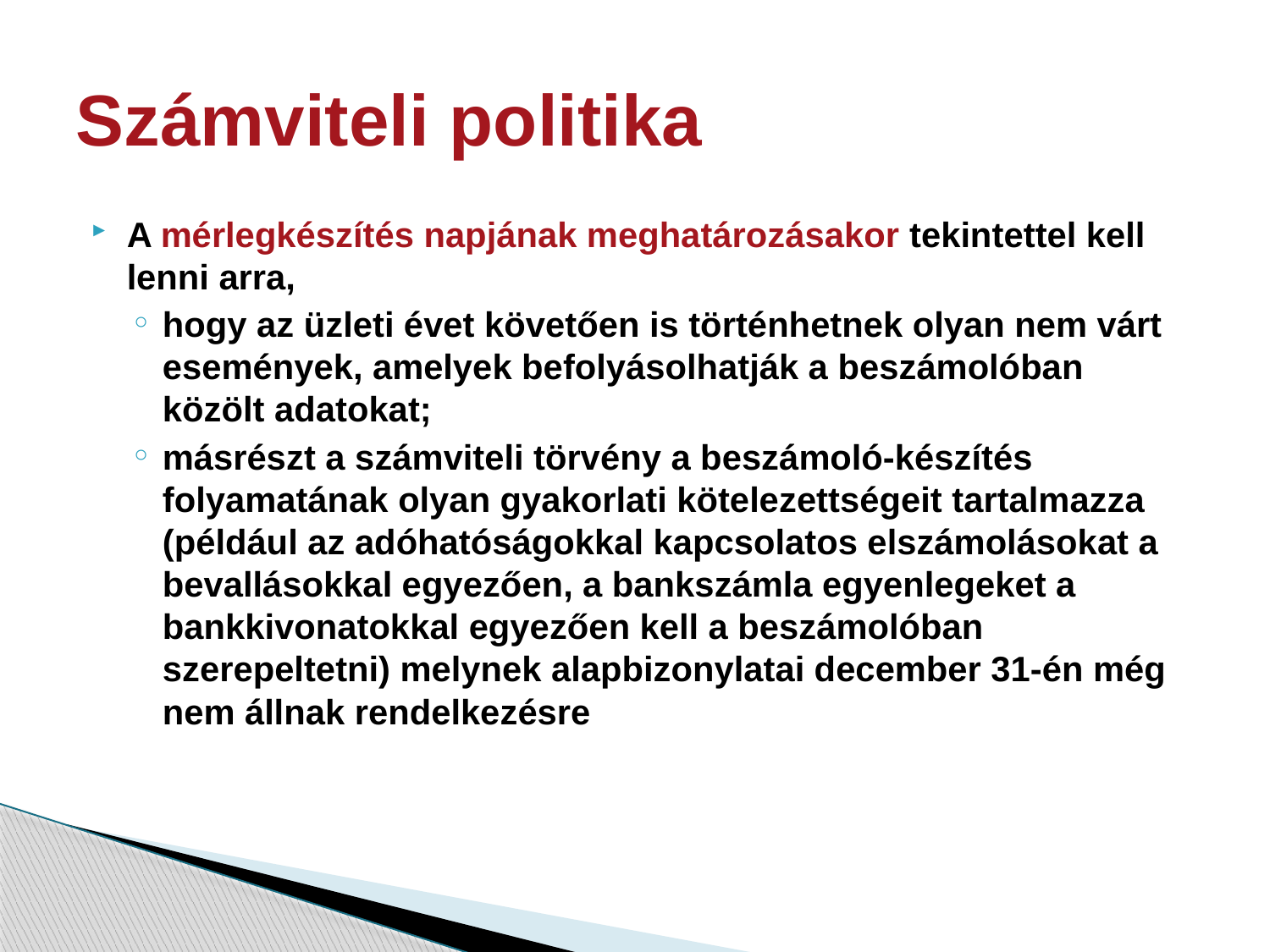

# Számviteli politika
A mérlegkészítés napjának meghatározásakor tekintettel kell lenni arra,
hogy az üzleti évet követően is történhetnek olyan nem várt események, amelyek befolyásolhatják a beszámolóban közölt adatokat;
másrészt a számviteli törvény a beszámoló-készítés folyamatának olyan gyakorlati kötelezettségeit tartalmazza (például az adóhatóságokkal kapcsolatos elszámolásokat a bevallásokkal egyezően, a bankszámla egyenlegeket a bankkivonatokkal egyezően kell a beszámolóban szerepeltetni) melynek alapbizonylatai december 31-én még nem állnak rendelkezésre